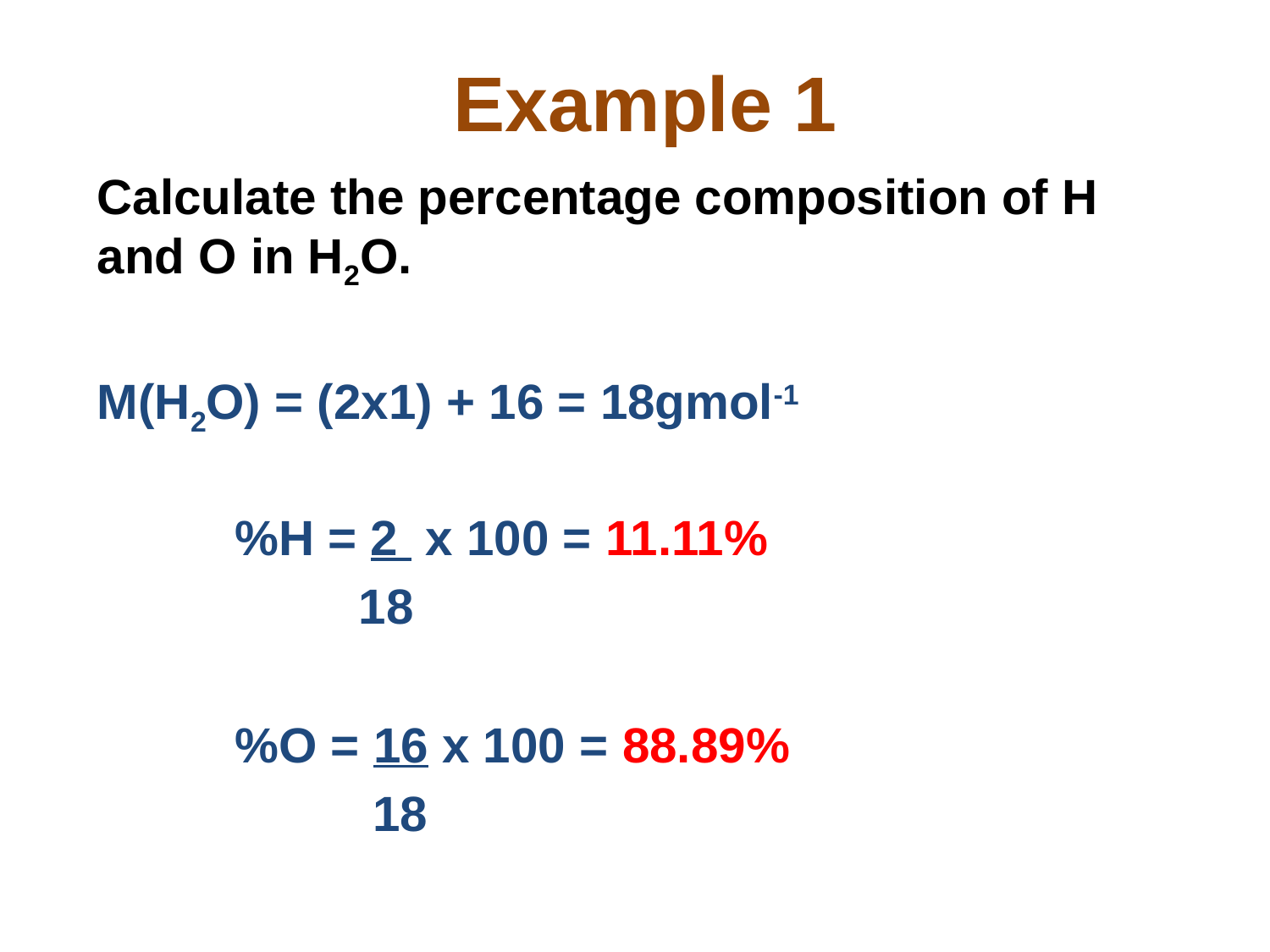

# Example 1
Calculate the percentage composition of H and O in H2O.

M(H2O) = (2x1) + 16 = 18gmol-1

          %H = 2  x 100 = 11.11%
                   18

          %O = 16 x 100 = 88.89%
                    18